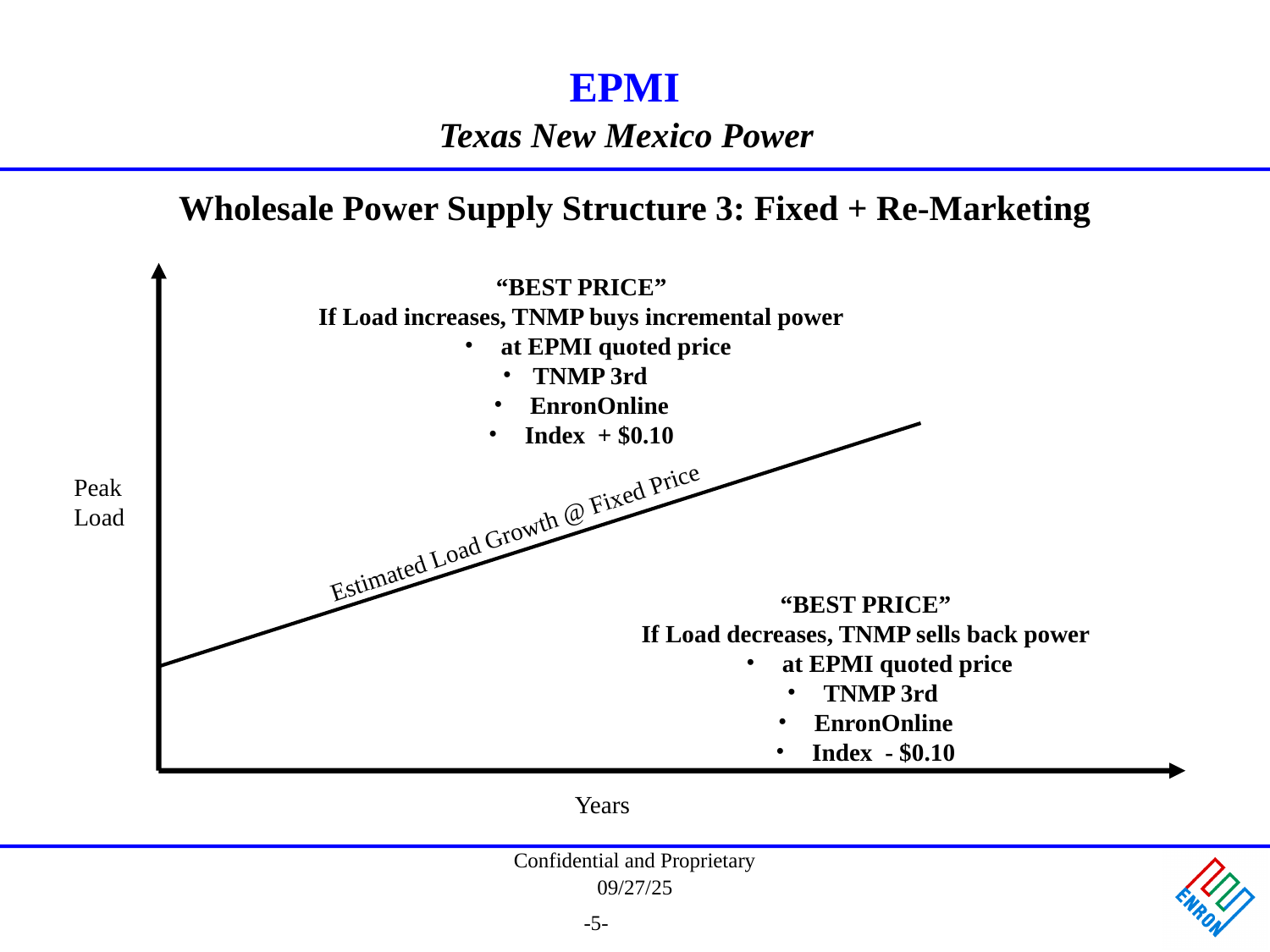

# Wholesale Power Supply Structure 3: Fixed + Re-Marketing

“BEST PRICE”
If Load increases, TNMP buys incremental power
 at EPMI quoted price
TNMP 3rd
 EnronOnline
 Index  + $0.10

Peak
Load
Estimated Load Growth @ Fixed Price
“BEST PRICE”
If Load decreases, TNMP sells back power
 at EPMI quoted price
 TNMP 3rd
 EnronOnline
 Index  - $0.10

Years